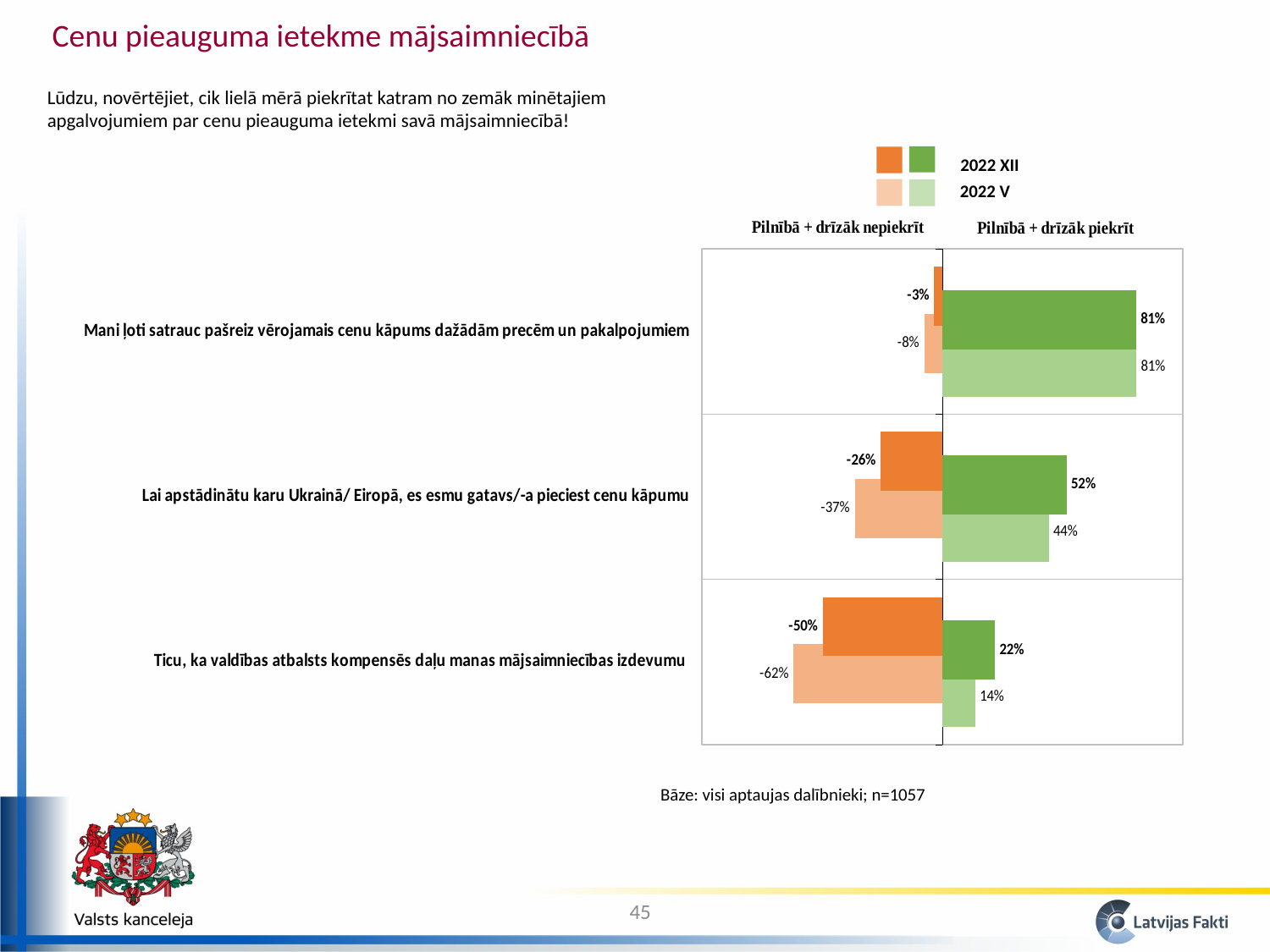

Cenu pieauguma ietekme mājsaimniecībā
Lūdzu, novērtējiet, cik lielā mērā piekrītat katram no zemāk minētajiem apgalvojumiem par cenu pieauguma ietekmi savā mājsaimniecībā!

2022 XII
2022 V

### Chart

| Category | 2022 V |  | 2022 XII |  |
|---|---|---|---|---|
| Ticu, ka valdības atbalsts kompensēs daļu manas mājsaimniecības izdevumu  | 0.136 | -0.62 | 0.2186888486885078 | -0.498360846232298 |
| Lai apstādinātu karu Ukrainā/ Eiropā, es esmu gatavs/-a pieciest cenu kāpumu | 0.442 | -0.365 | 0.5152524888631179 | -0.257305313675721 |
| Mani ļoti satrauc pašreiz vērojamais cenu kāpums dažādām precēm un pakalpojumiem | 0.806 | -0.076 | 0.8052056595558903 | -0.0348252580235149 |
Bāze: visi aptaujas dalībnieki; n=1057
45